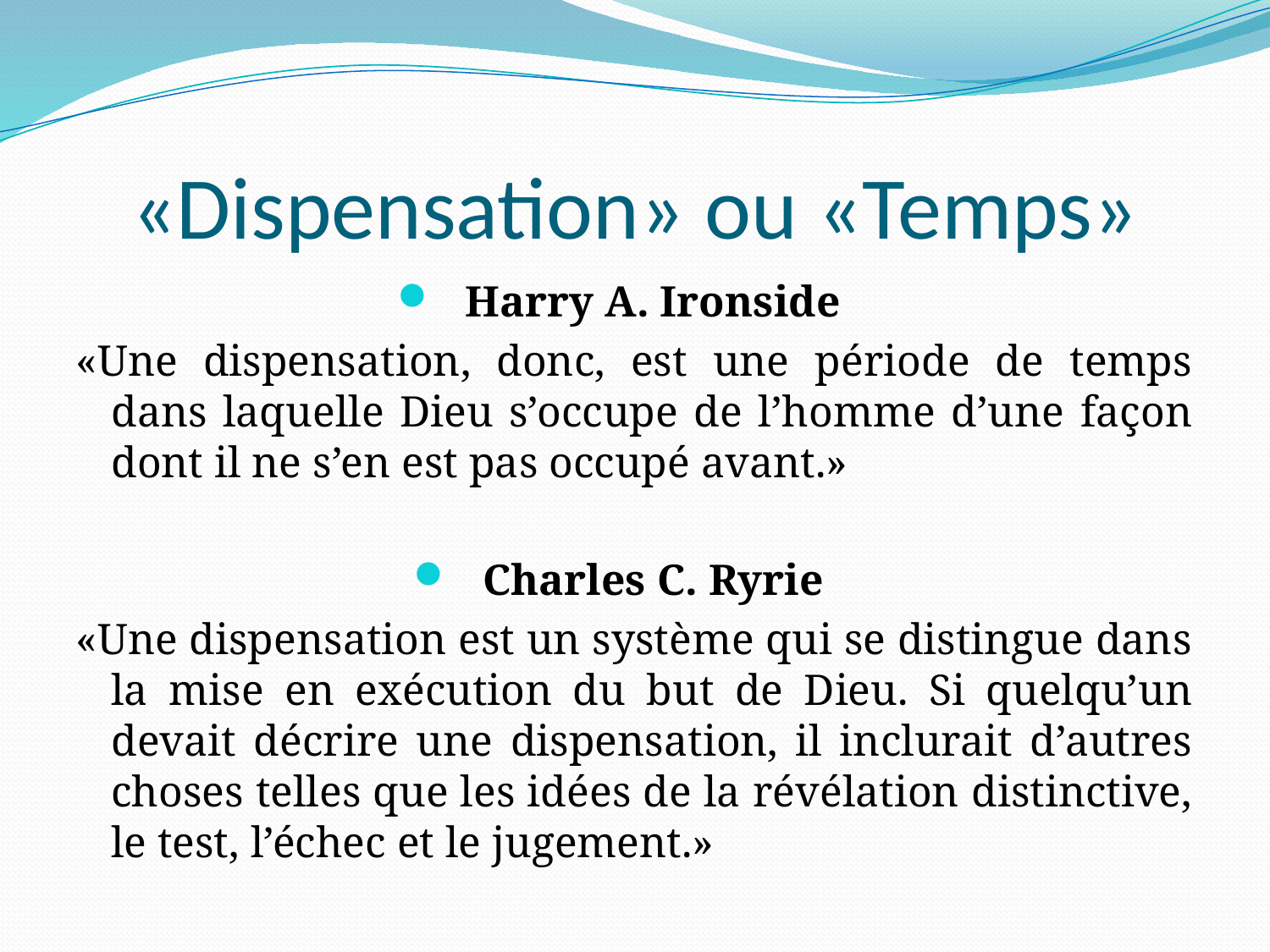

# «Dispensation» ou «Temps»
Harry A. Ironside
«Une dispensation, donc, est une période de temps dans laquelle Dieu s’occupe de l’homme d’une façon dont il ne s’en est pas occupé avant.»

Charles C. Ryrie
«Une dispensation est un système qui se distingue dans la mise en exécution du but de Dieu. Si quelqu’un devait décrire une dispensation, il inclurait d’autres choses telles que les idées de la révélation distinctive, le test, l’échec et le jugement.»